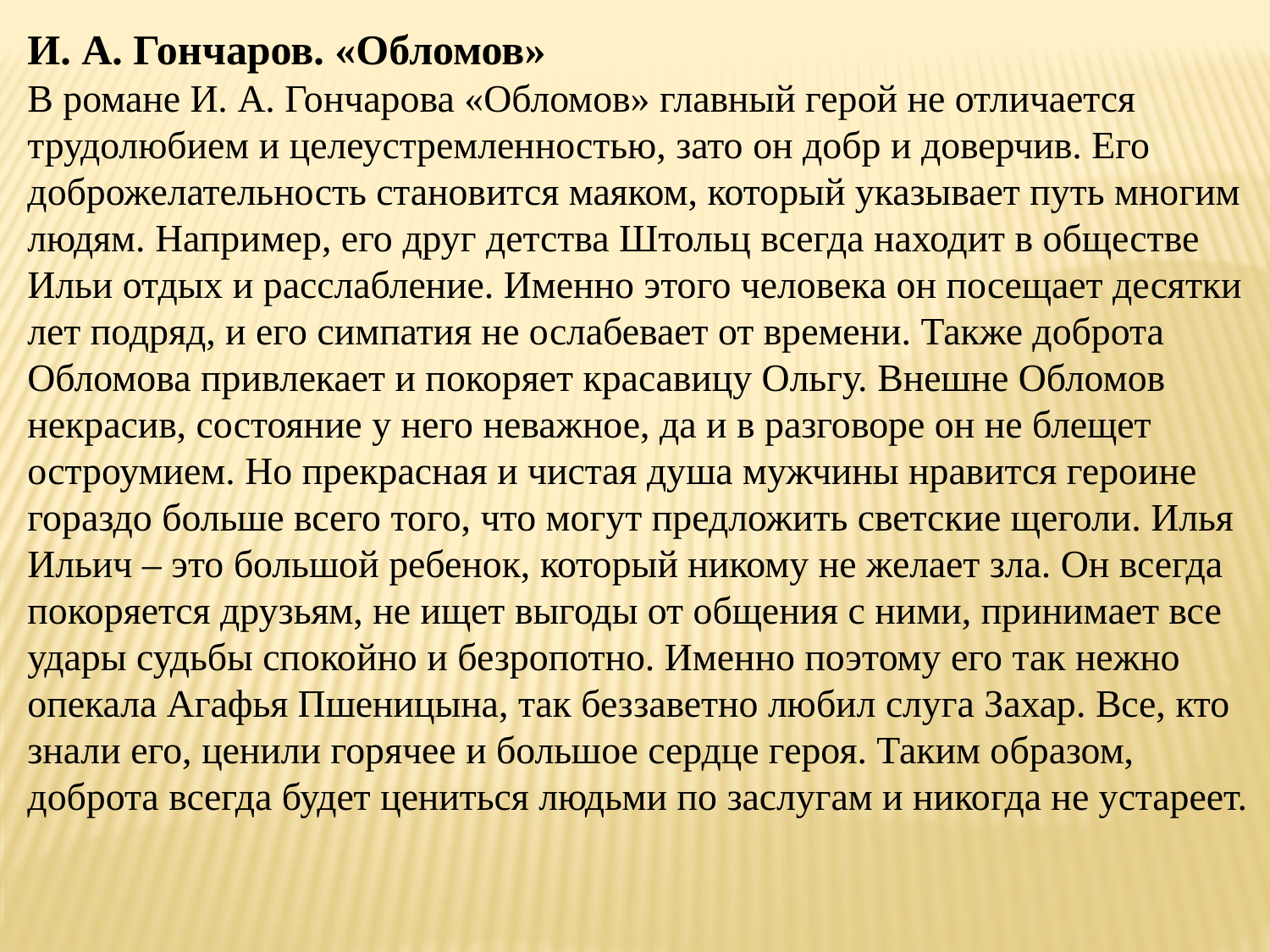

И. А. Гончаров. «Обломов»
В романе И. А. Гончарова «Обломов» главный герой не отличается трудолюбием и целеустремленностью, зато он добр и доверчив. Его доброжелательность становится маяком, который указывает путь многим людям. Например, его друг детства Штольц всегда находит в обществе Ильи отдых и расслабление. Именно этого человека он посещает десятки лет подряд, и его симпатия не ослабевает от времени. Также доброта Обломова привлекает и покоряет красавицу Ольгу. Внешне Обломов некрасив, состояние у него неважное, да и в разговоре он не блещет остроумием. Но прекрасная и чистая душа мужчины нравится героине гораздо больше всего того, что могут предложить светские щеголи. Илья Ильич – это большой ребенок, который никому не желает зла. Он всегда покоряется друзьям, не ищет выгоды от общения с ними, принимает все удары судьбы спокойно и безропотно. Именно поэтому его так нежно опекала Агафья Пшеницына, так беззаветно любил слуга Захар. Все, кто знали его, ценили горячее и большое сердце героя. Таким образом, доброта всегда будет цениться людьми по заслугам и никогда не устареет.